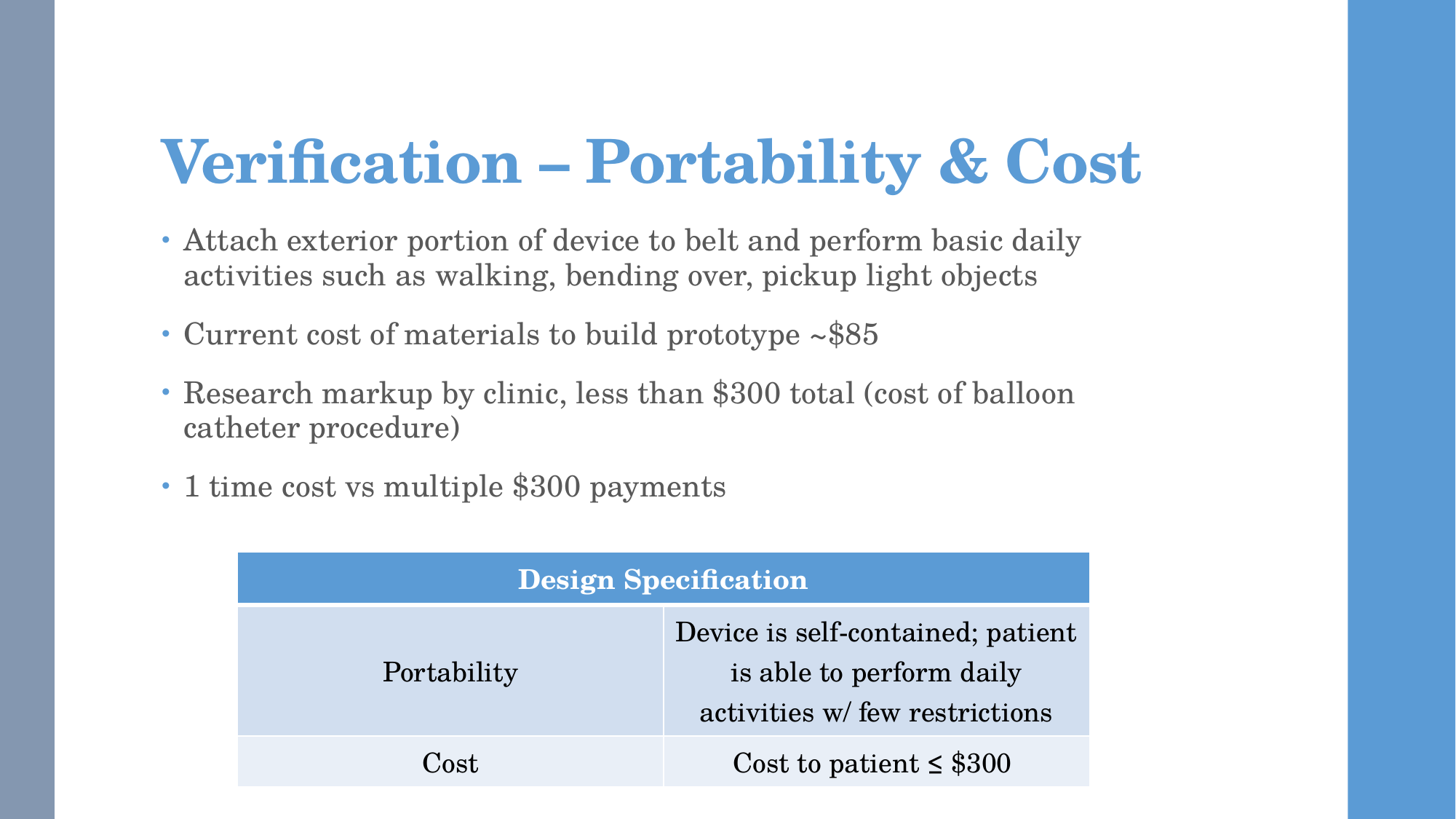

# Verification – Portability & Cost
Attach exterior portion of device to belt and perform basic daily activities such as walking, bending over, pickup light objects
Current cost of materials to build prototype ~$85
Research markup by clinic, less than $300 total (cost of balloon catheter procedure)
1 time cost vs multiple $300 payments
| Design Specification |  |
| --- | --- |
| Portability | Device is self-contained; patient is able to perform daily activities w/ few restrictions |
| Cost | Cost to patient ≤ $300 |